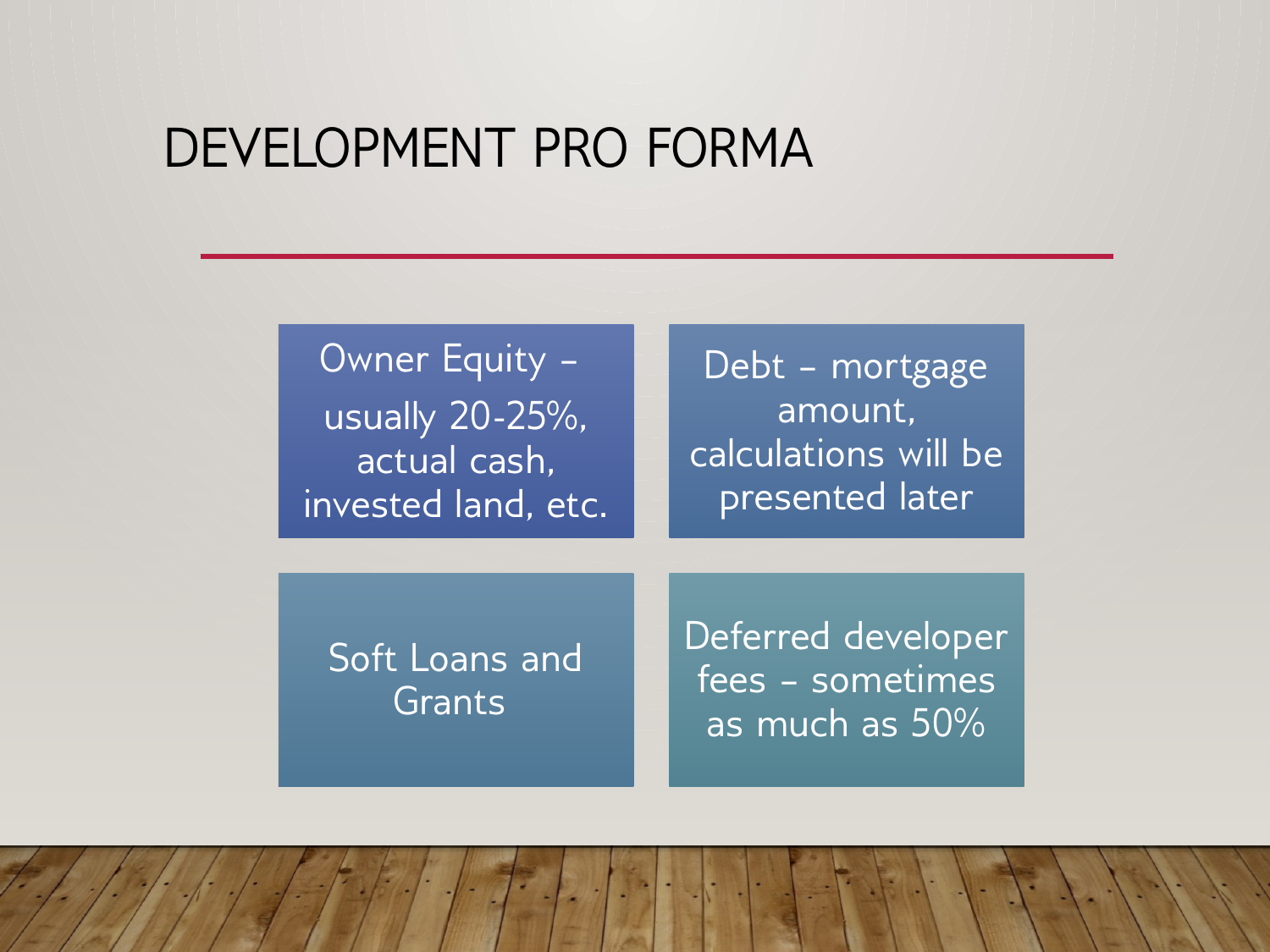

# Development Pro Forma
Owner Equity –
usually 20-25%, actual cash, invested land, etc.
Debt – mortgage amount, calculations will be presented later
Soft Loans and Grants
Deferred developer fees – sometimes as much as 50%